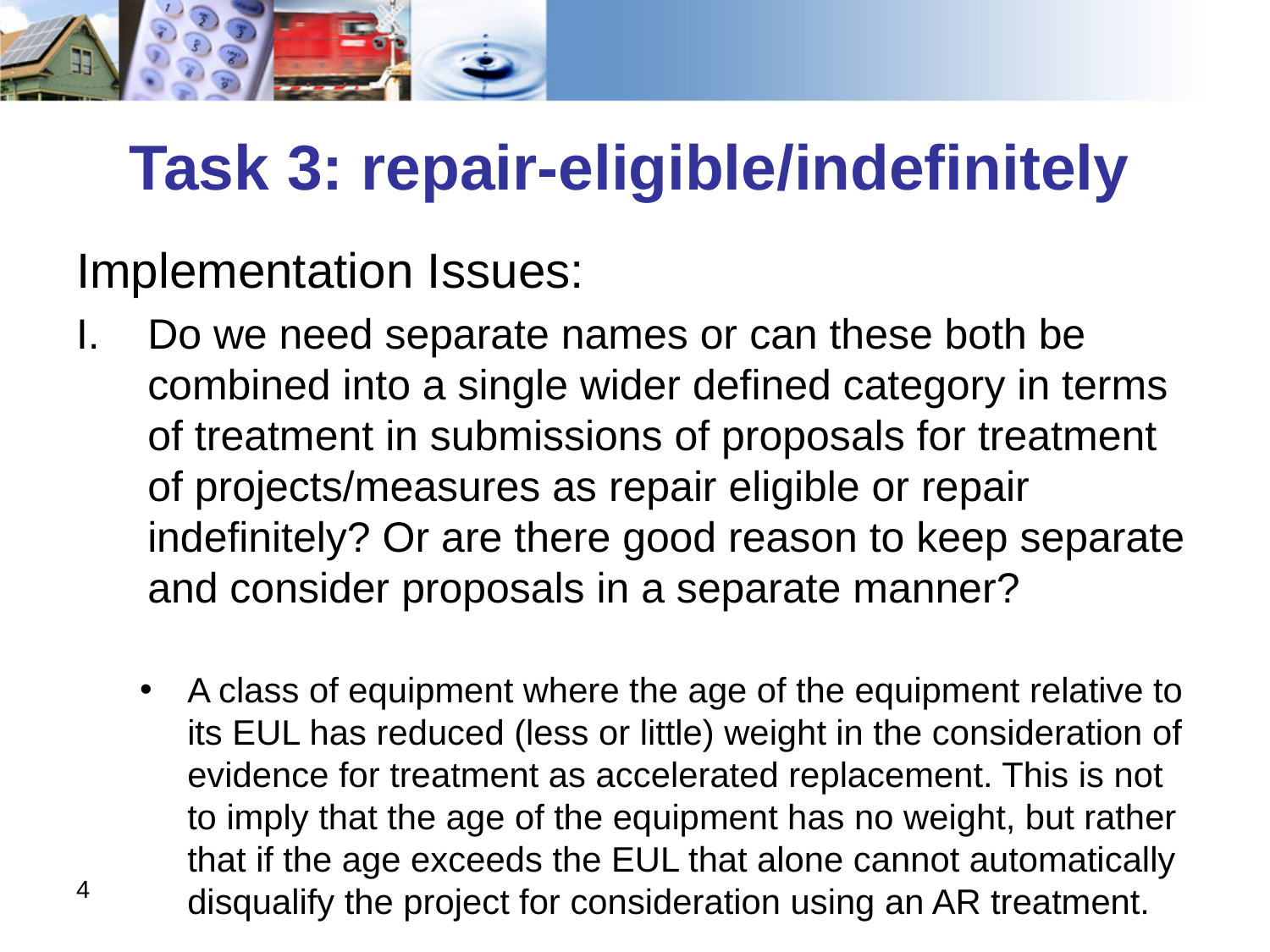

# Task 3: repair-eligible/indefinitely
Implementation Issues:
Do we need separate names or can these both be combined into a single wider defined category in terms of treatment in submissions of proposals for treatment of projects/measures as repair eligible or repair indefinitely? Or are there good reason to keep separate and consider proposals in a separate manner?

A class of equipment where the age of the equipment relative to its EUL has reduced (less or little) weight in the consideration of evidence for treatment as accelerated replacement. This is not to imply that the age of the equipment has no weight, but rather that if the age exceeds the EUL that alone cannot automatically disqualify the project for consideration using an AR treatment.
4